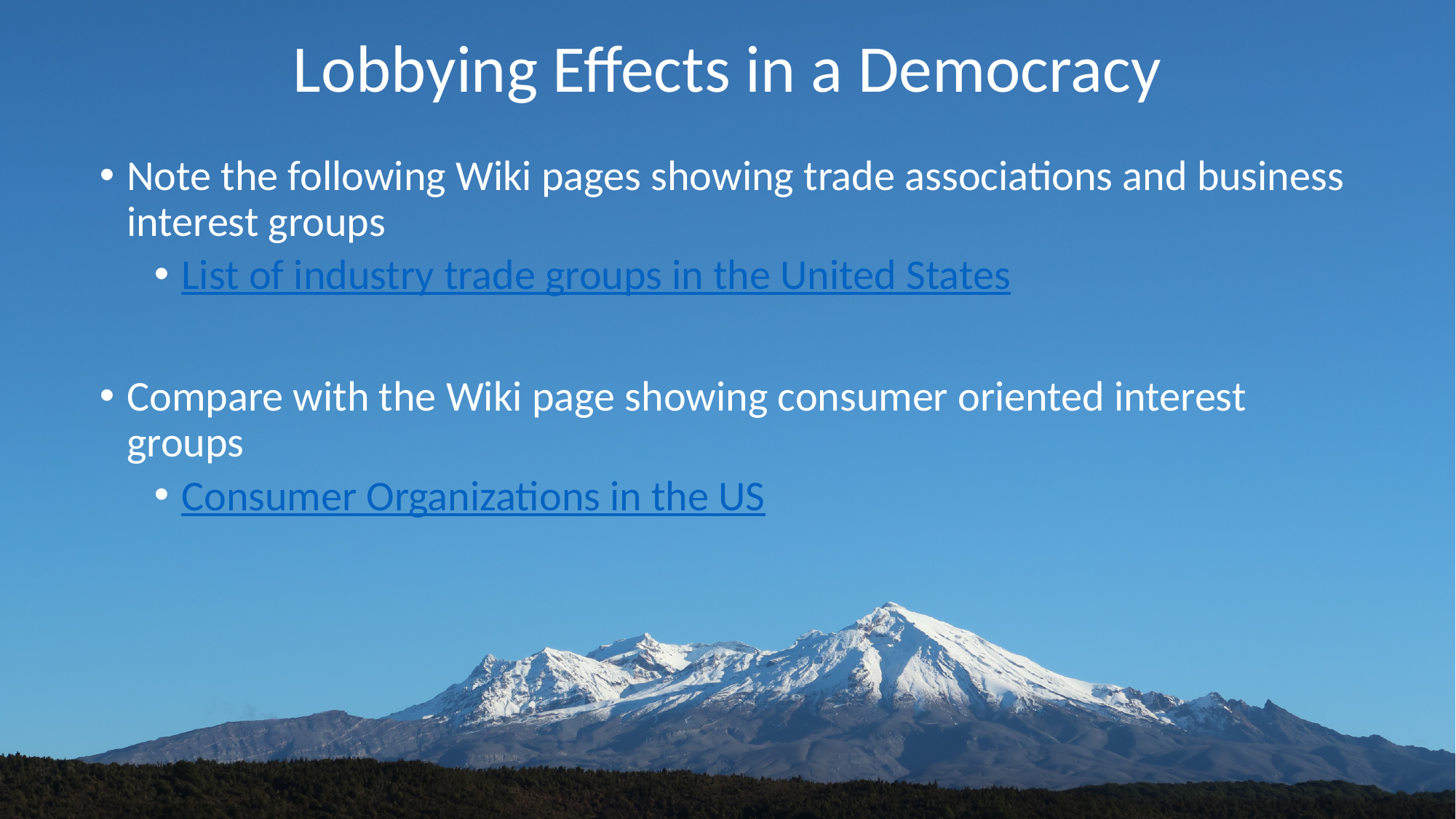

# Lobbying Effects in a Democracy
Note the following Wiki pages showing trade associations and business interest groups
List of industry trade groups in the United States

Compare with the Wiki page showing consumer oriented interest groups
Consumer Organizations in the US